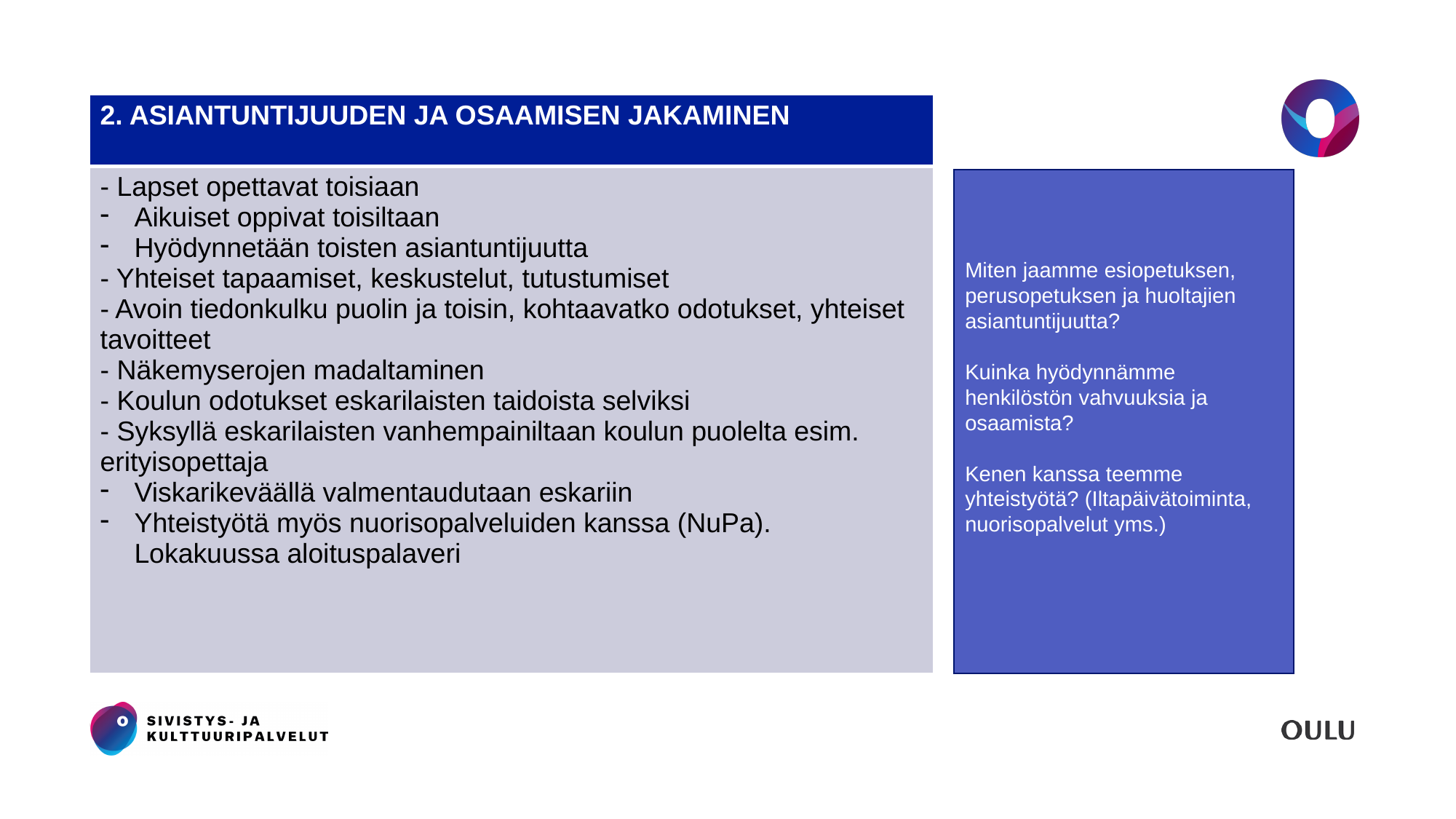

| 2. ASIANTUNTIJUUDEN JA OSAAMISEN JAKAMINEN |
| --- |
| - Lapset opettavat toisiaan Aikuiset oppivat toisiltaan Hyödynnetään toisten asiantuntijuutta - Yhteiset tapaamiset, keskustelut, tutustumiset - Avoin tiedonkulku puolin ja toisin, kohtaavatko odotukset, yhteiset tavoitteet - Näkemyserojen madaltaminen - Koulun odotukset eskarilaisten taidoista selviksi - Syksyllä eskarilaisten vanhempainiltaan koulun puolelta esim. erityisopettaja Viskarikeväällä valmentaudutaan eskariin Yhteistyötä myös nuorisopalveluiden kanssa (NuPa). Lokakuussa aloituspalaveri |
#
Miten jaamme esiopetuksen, perusopetuksen ja huoltajien asiantuntijuutta?

Kuinka hyödynnämme henkilöstön vahvuuksia ja osaamista?

Kenen kanssa teemme yhteistyötä? (Iltapäivätoiminta, nuorisopalvelut yms.)